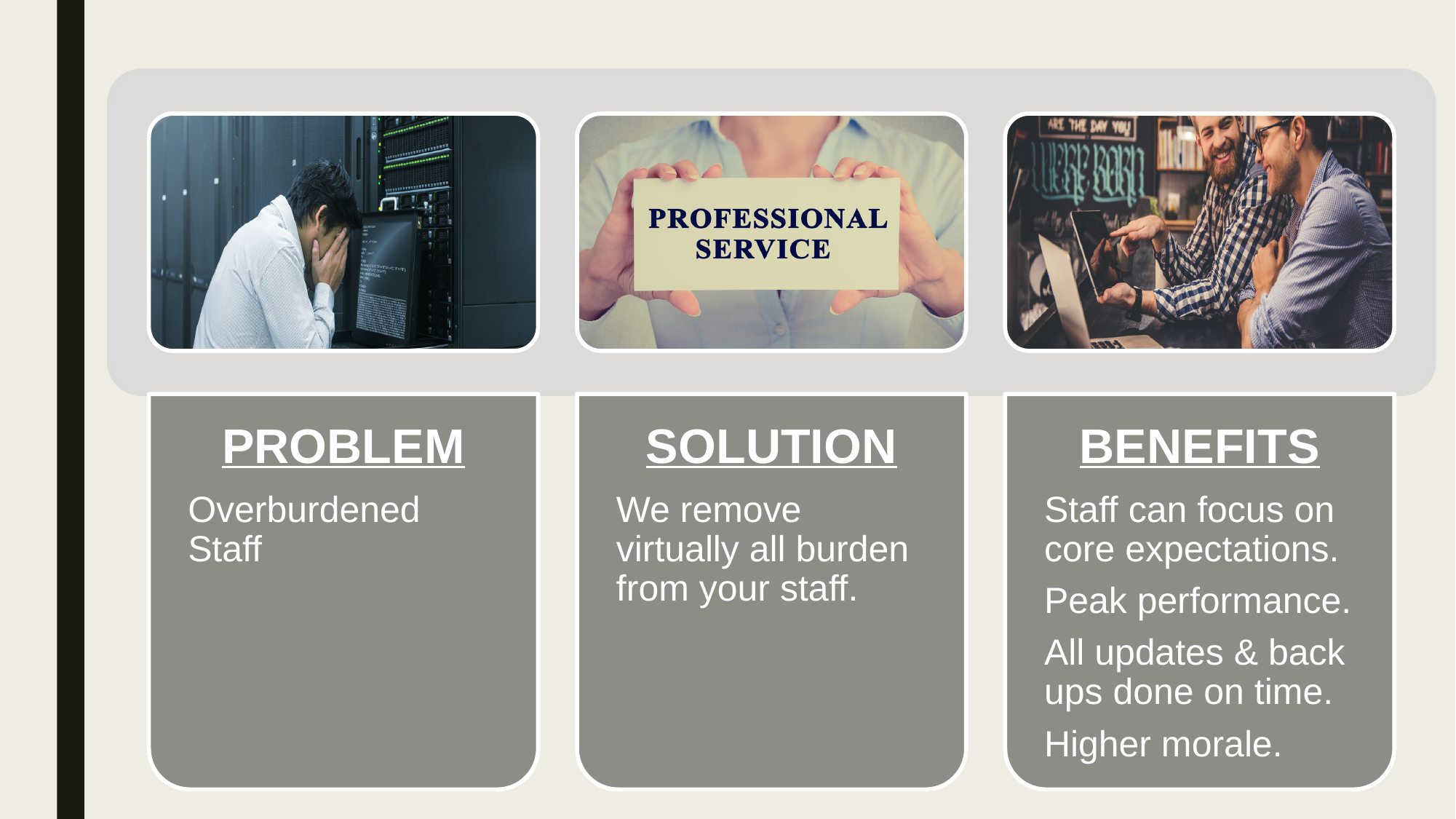

PROBLEM
Overburdened Staff
SOLUTION
We remove virtually all burden from your staff.
BENEFITS
Staff can focus on core expectations.
Peak performance.
All updates & back ups done on time.
Higher morale.

#